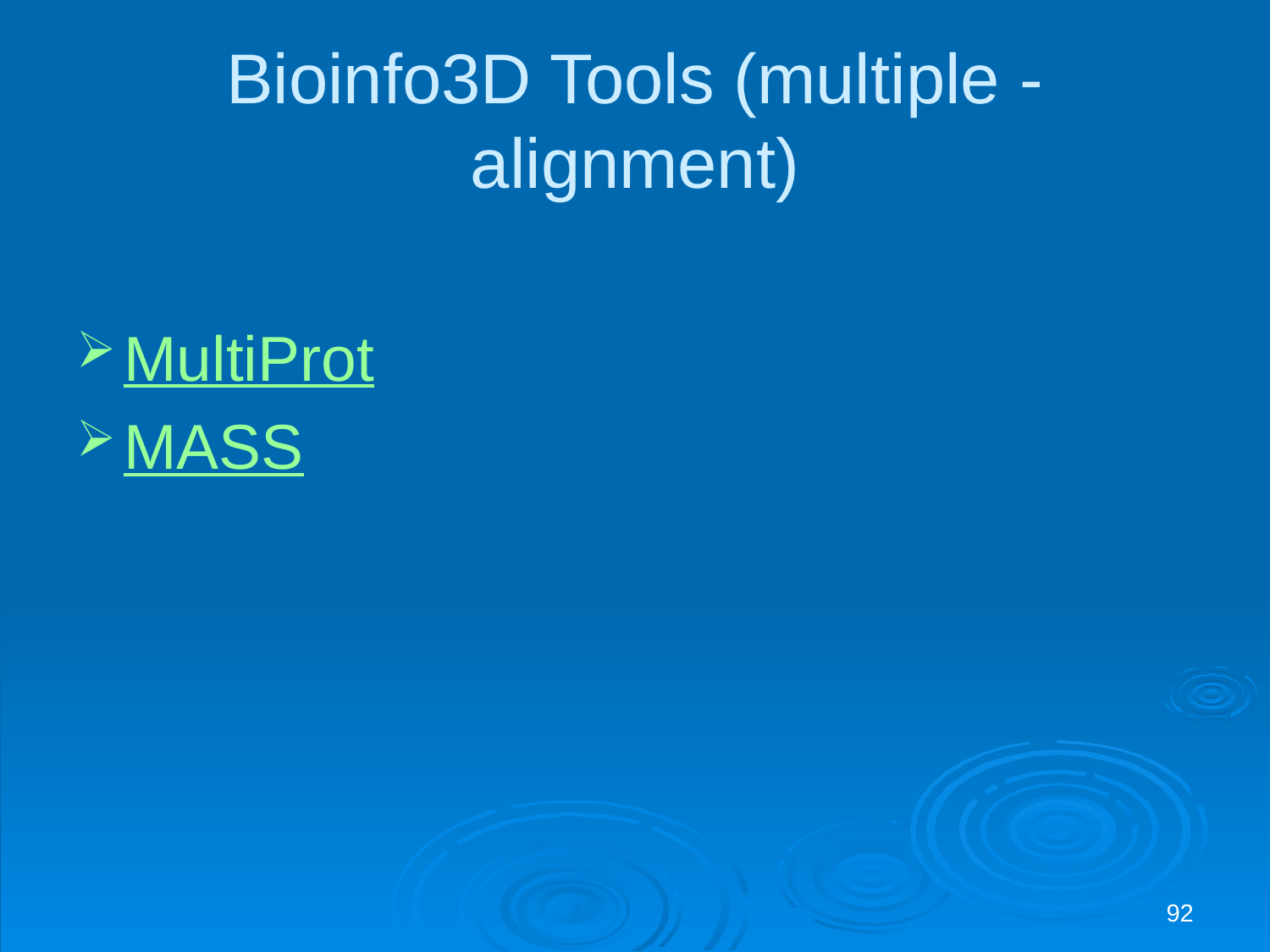

# Bioinfo3D Tools (multiple -alignment)

MultiProt
MASS

92